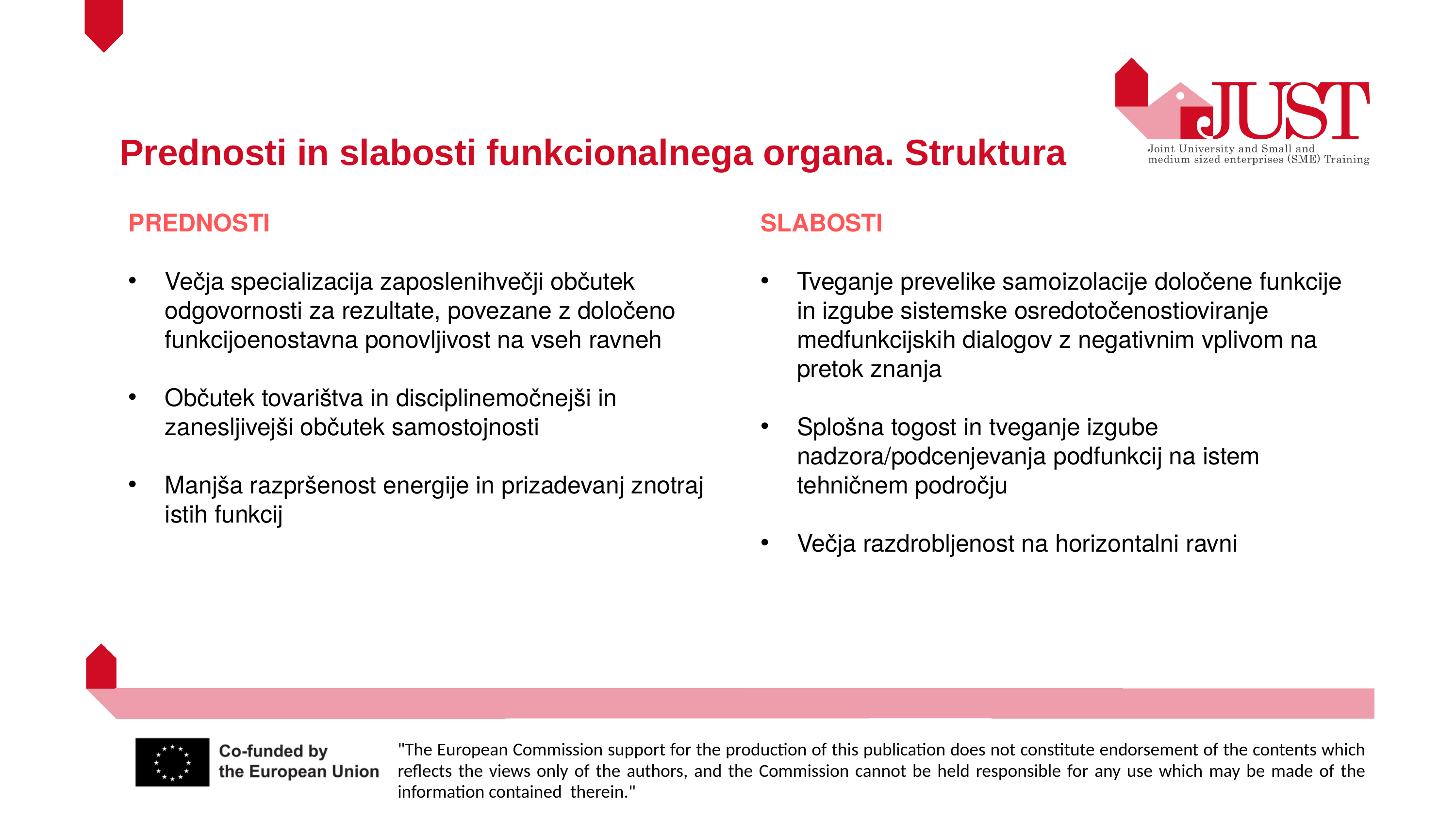

Prednosti in slabosti funkcionalnega organa. Struktura
PREDNOSTI

Večja specializacija zaposlenihvečji občutek odgovornosti za rezultate, povezane z določeno funkcijoenostavna ponovljivost na vseh ravneh

Občutek tovarištva in disciplinemočnejši in zanesljivejši občutek samostojnosti

Manjša razpršenost energije in prizadevanj znotraj istih funkcij

SLABOSTI

Tveganje prevelike samoizolacije določene funkcije in izgube sistemske osredotočenostioviranje medfunkcijskih dialogov z negativnim vplivom na pretok znanja

Splošna togost in tveganje izgube nadzora/podcenjevanja podfunkcij na istem tehničnem področju

Večja razdrobljenost na horizontalni ravni